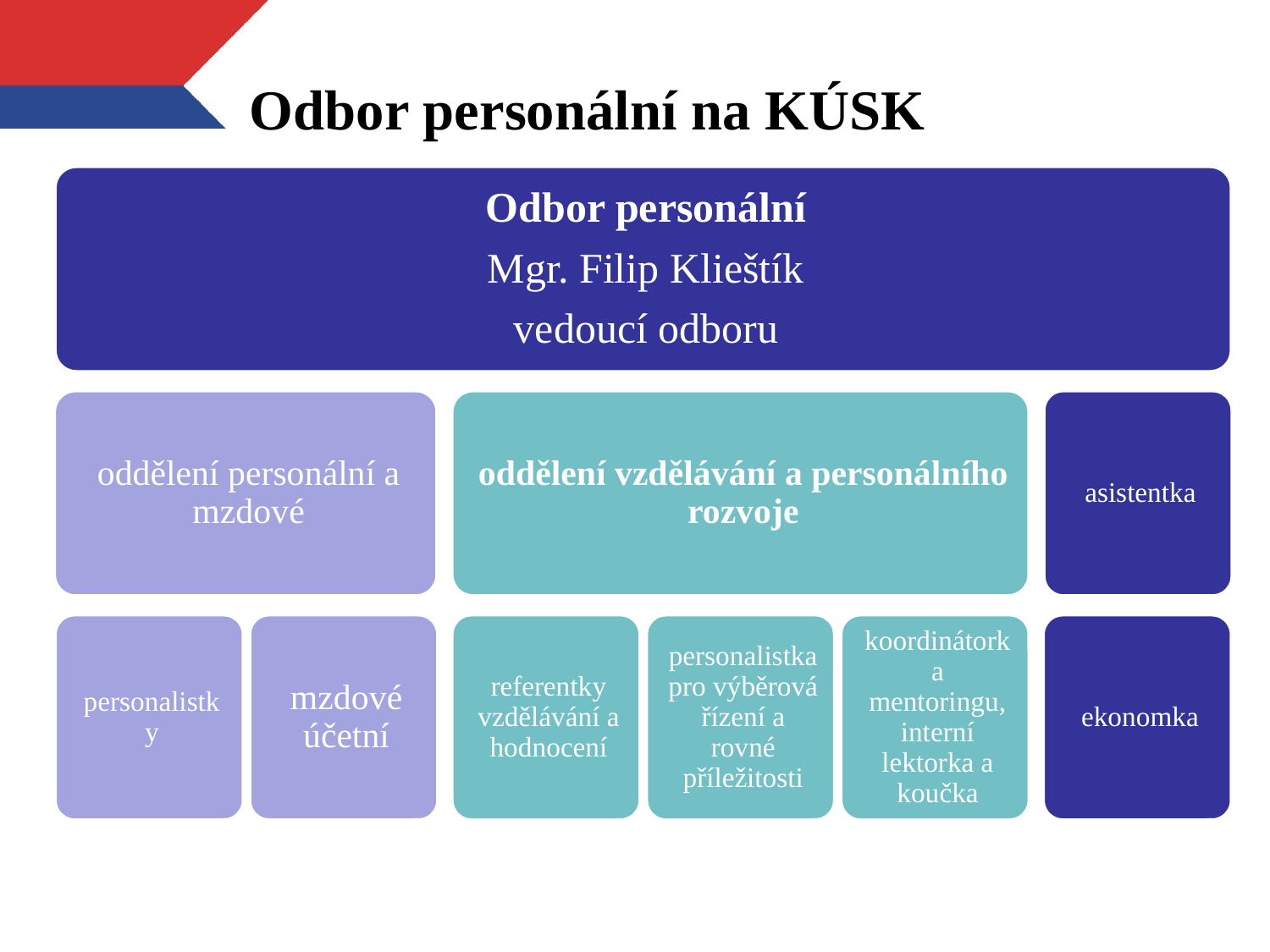

# Odbor personální na KÚSK
Odbor personální
Mgr. Filip Klieštík
vedoucí odboru
oddělení personální a mzdové
personalistky
mzdové účetní
oddělení vzdělávání a personálního rozvoje
referentky vzdělávání a hodnocení
personalistka pro výběrová řízení a rovné příležitosti
koordinátorka mentoringu, interní lektorka a koučka
asistentka
ekonomka